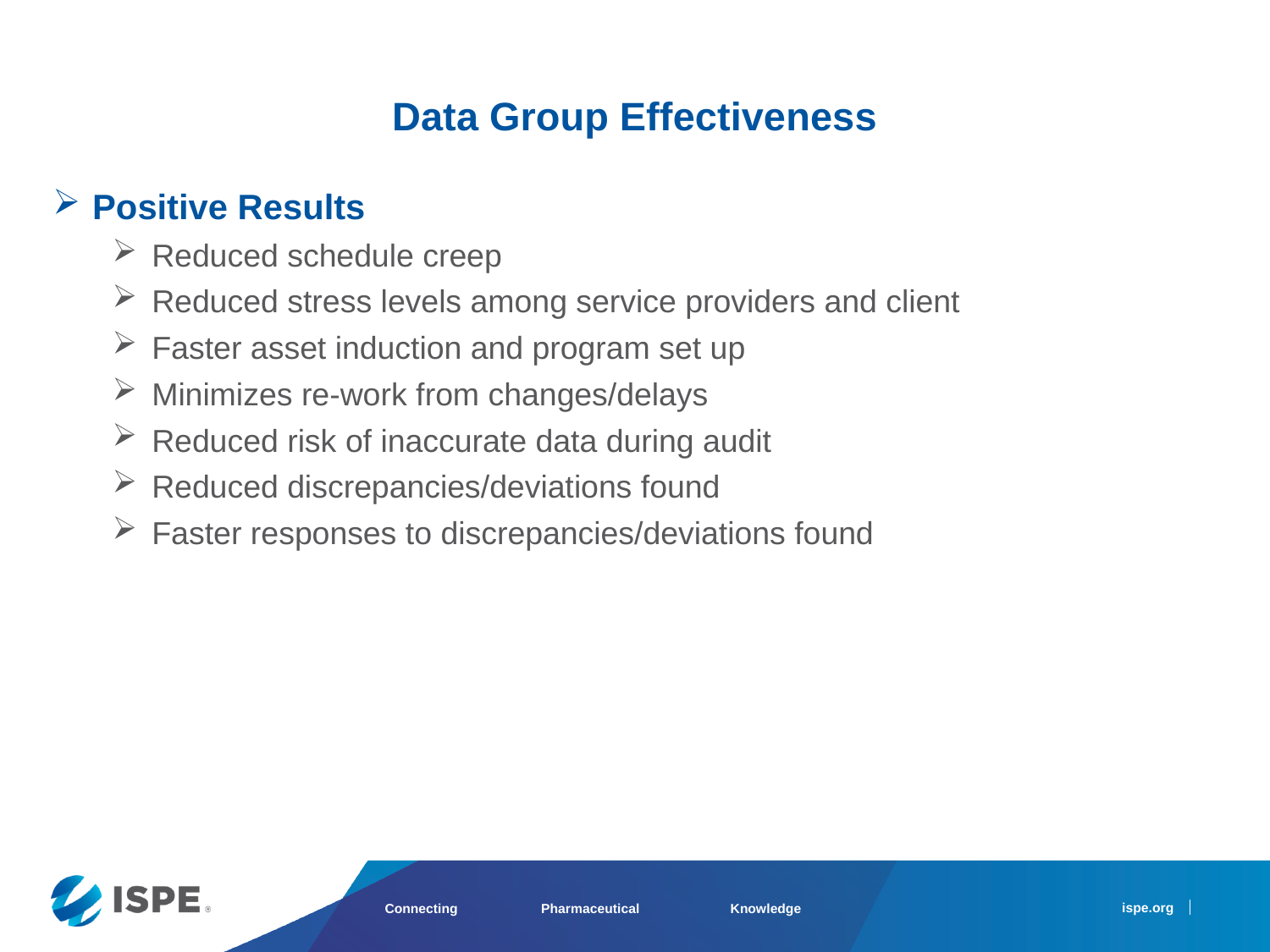

Data Group Effectiveness
Positive Results
Reduced schedule creep
Reduced stress levels among service providers and client
Faster asset induction and program set up
Minimizes re-work from changes/delays
Reduced risk of inaccurate data during audit
Reduced discrepancies/deviations found
Faster responses to discrepancies/deviations found